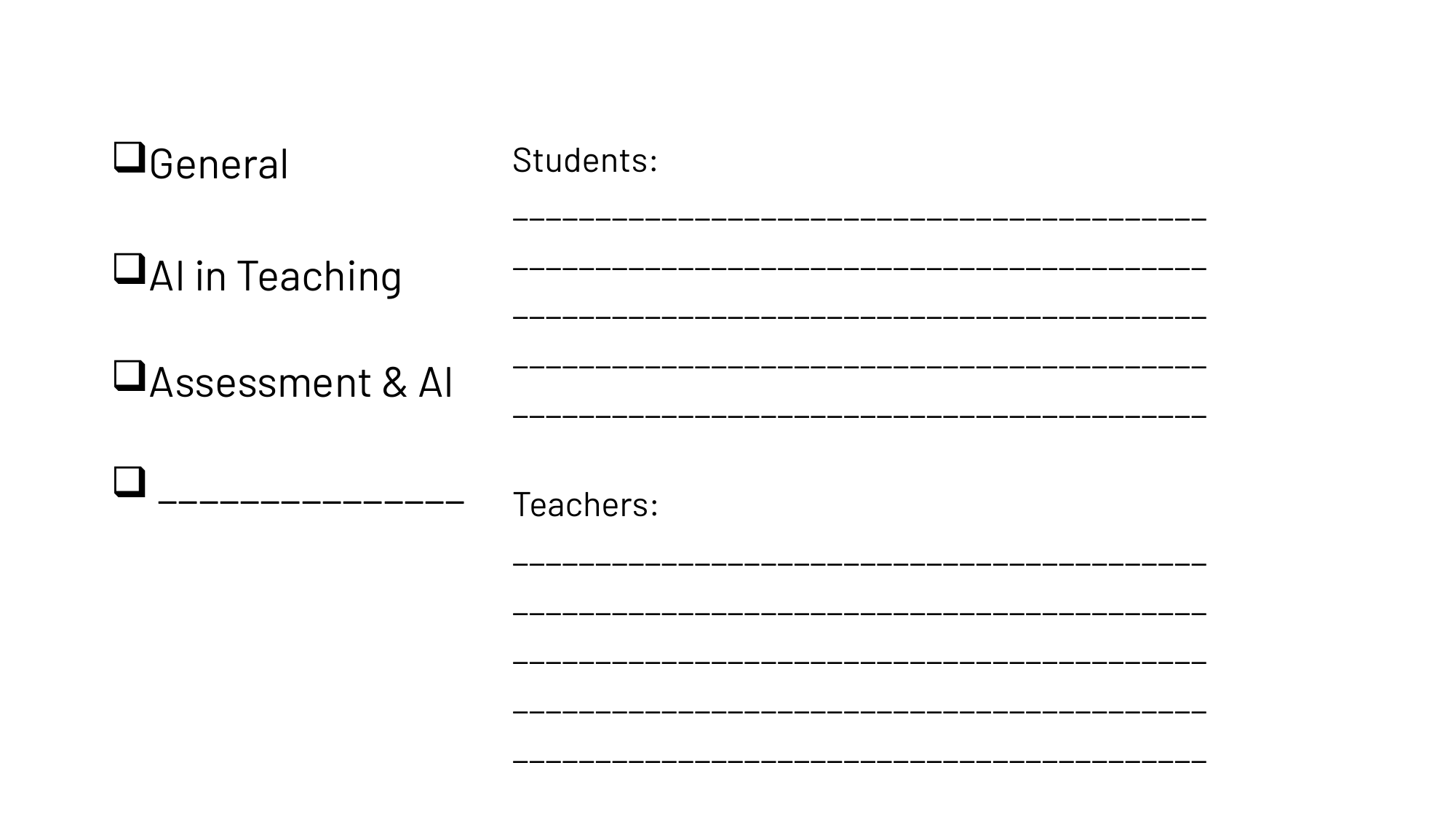

General
AI in Teaching
Assessment & AI
 _______________
Students:
__________________________________________
__________________________________________
__________________________________________
__________________________________________
__________________________________________

Teachers:
__________________________________________
__________________________________________
__________________________________________
__________________________________________
__________________________________________